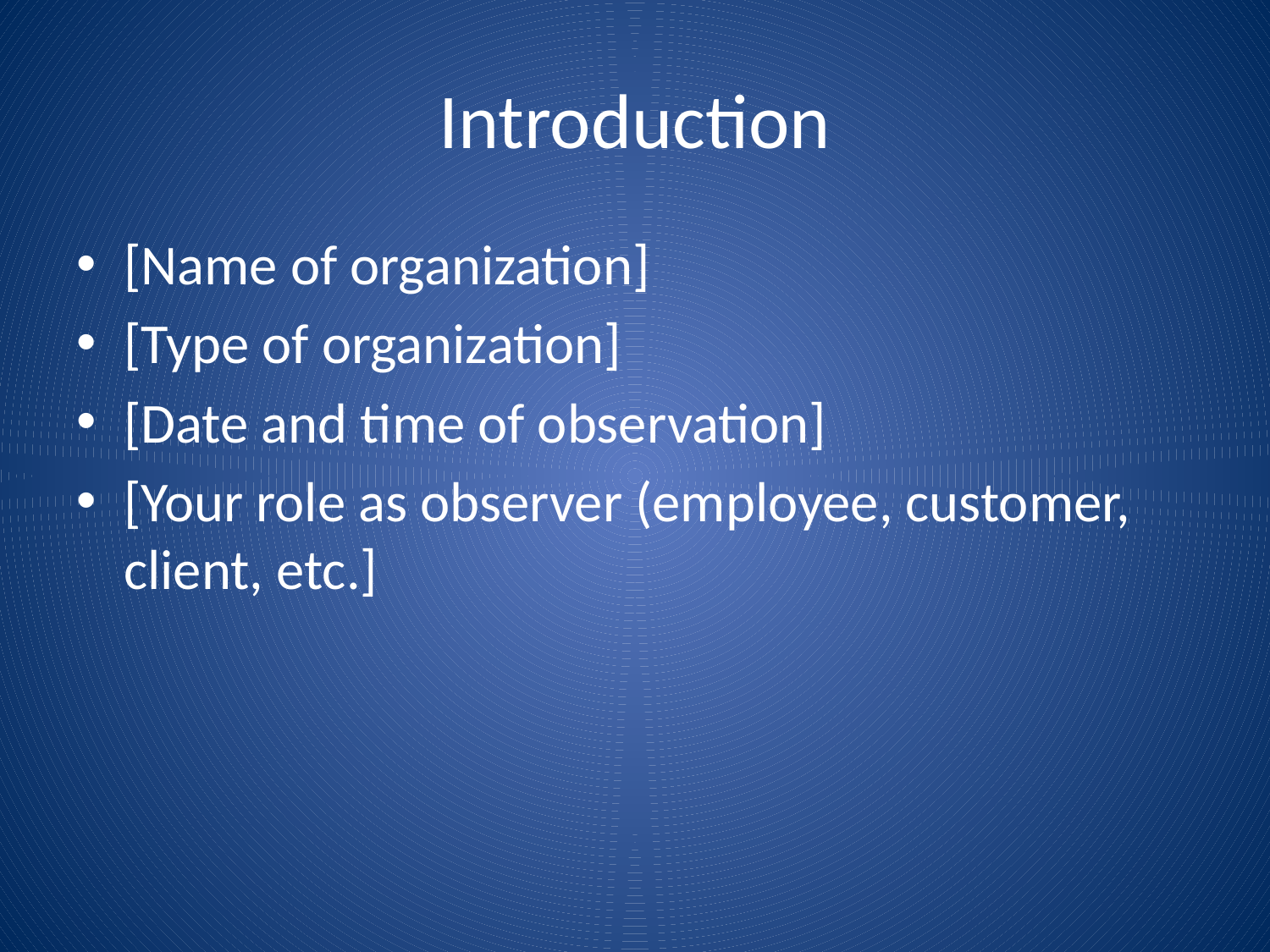

# Introduction
[Name of organization]
[Type of organization]
[Date and time of observation]
[Your role as observer (employee, customer, client, etc.]